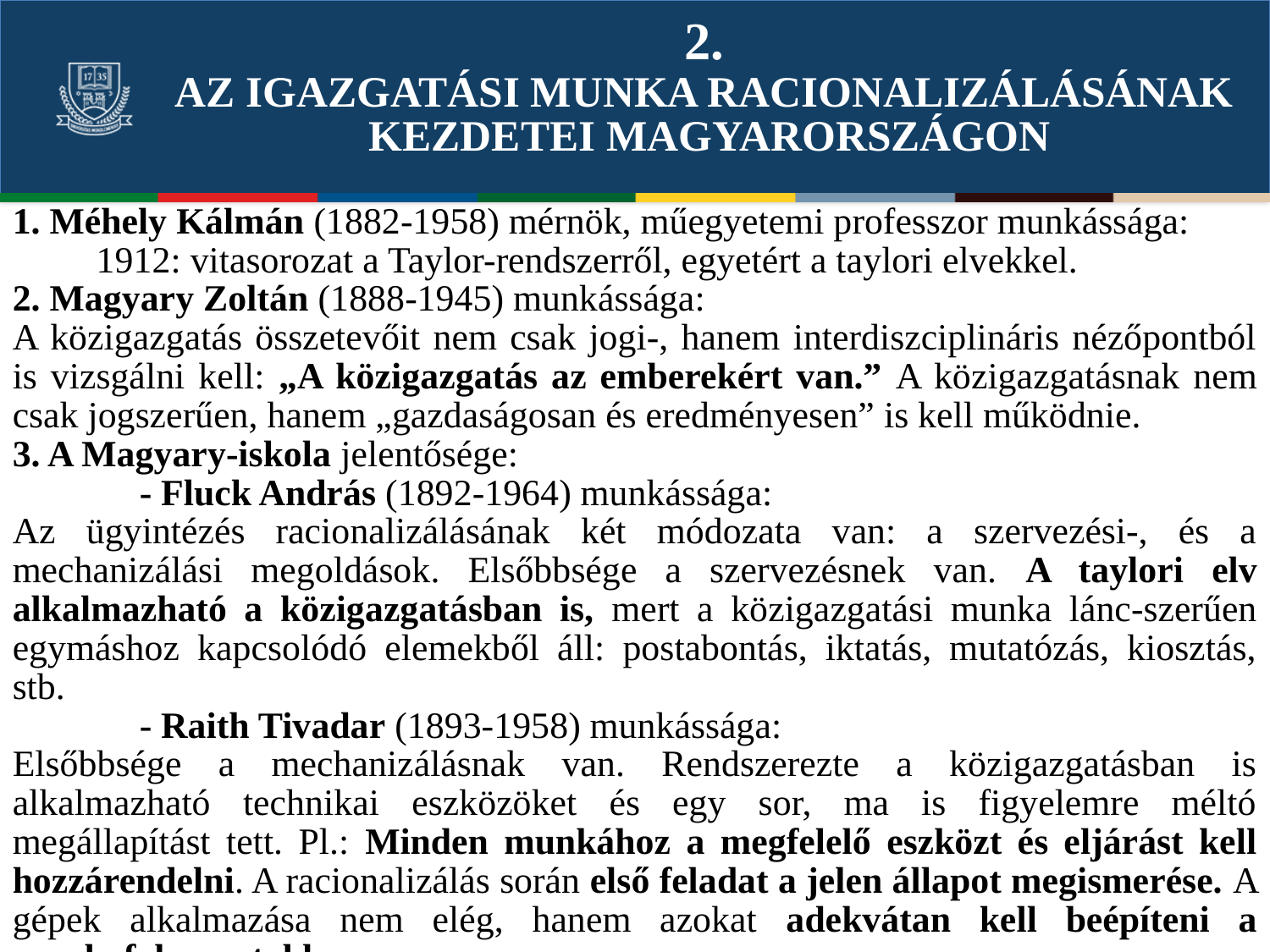

# 2. Az igazgatási munka racionalizálásának kezdetei magyarországon
1. Méhely Kálmán (1882-1958) mérnök, műegyetemi professzor munkássága:
         1912: vitasorozat a Taylor-rendszerről, egyetért a taylori elvekkel.
2. Magyary Zoltán (1888-1945) munkássága:
A közigazgatás összetevőit nem csak jogi-, hanem interdiszciplináris nézőpontból is vizsgálni kell: „A közigazgatás az emberekért van.” A közigazgatásnak nem csak jogszerűen, hanem „gazdaságosan és eredményesen” is kell működnie.
3. A Magyary-iskola jelentősége:
	- Fluck András (1892-1964) munkássága:
Az ügyintézés racionalizálásának két módozata van: a szervezési-, és a mechanizálási megoldások. Elsőbbsége a szervezésnek van. A taylori elv alkalmazható a közigazgatásban is, mert a közigazgatási munka lánc-szerűen egymáshoz kapcsolódó elemekből áll: postabontás, iktatás, mutatózás, kiosztás, stb.
	- Raith Tivadar (1893-1958) munkássága:
Elsőbbsége a mechanizálásnak van. Rendszerezte a közigazgatásban is alkalmazható technikai eszközöket és egy sor, ma is figyelemre méltó megállapítást tett. Pl.: Minden munkához a megfelelő eszközt és eljárást kell hozzárendelni. A racionalizálás során első feladat a jelen állapot megismerése. A gépek alkalmazása nem elég, hanem azokat adekvátan kell beépíteni a munkafolyamatokba.